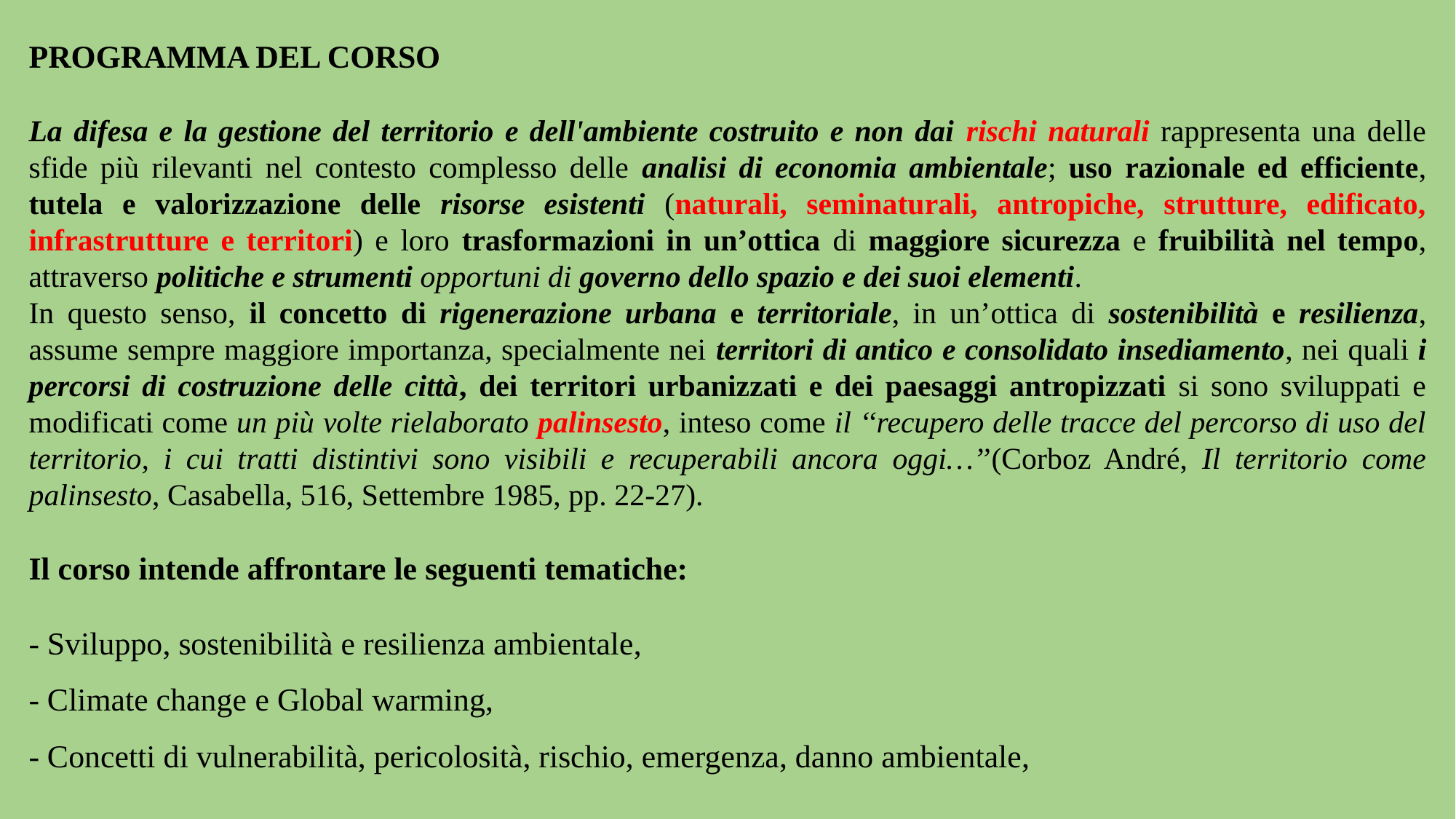

PROGRAMMA DEL CORSO

La difesa e la gestione del territorio e dell'ambiente costruito e non dai rischi naturali rappresenta una delle sfide più rilevanti nel contesto complesso delle analisi di economia ambientale; uso razionale ed efficiente, tutela e valorizzazione delle risorse esistenti (naturali, seminaturali, antropiche, strutture, edificato, infrastrutture e territori) e loro trasformazioni in un’ottica di maggiore sicurezza e fruibilità nel tempo, attraverso politiche e strumenti opportuni di governo dello spazio e dei suoi elementi.
In questo senso, il concetto di rigenerazione urbana e territoriale, in un’ottica di sostenibilità e resilienza, assume sempre maggiore importanza, specialmente nei territori di antico e consolidato insediamento, nei quali i percorsi di costruzione delle città, dei territori urbanizzati e dei paesaggi antropizzati si sono sviluppati e modificati come un più volte rielaborato palinsesto, inteso come il ‘‘recupero delle tracce del percorso di uso del territorio, i cui tratti distintivi sono visibili e recuperabili ancora oggi…’’(Corboz André, Il territorio come palinsesto, Casabella, 516, Settembre 1985, pp. 22-27).

Il corso intende affrontare le seguenti tematiche:

- Sviluppo, sostenibilità e resilienza ambientale,

- Climate change e Global warming,

- Concetti di vulnerabilità, pericolosità, rischio, emergenza, danno ambientale,